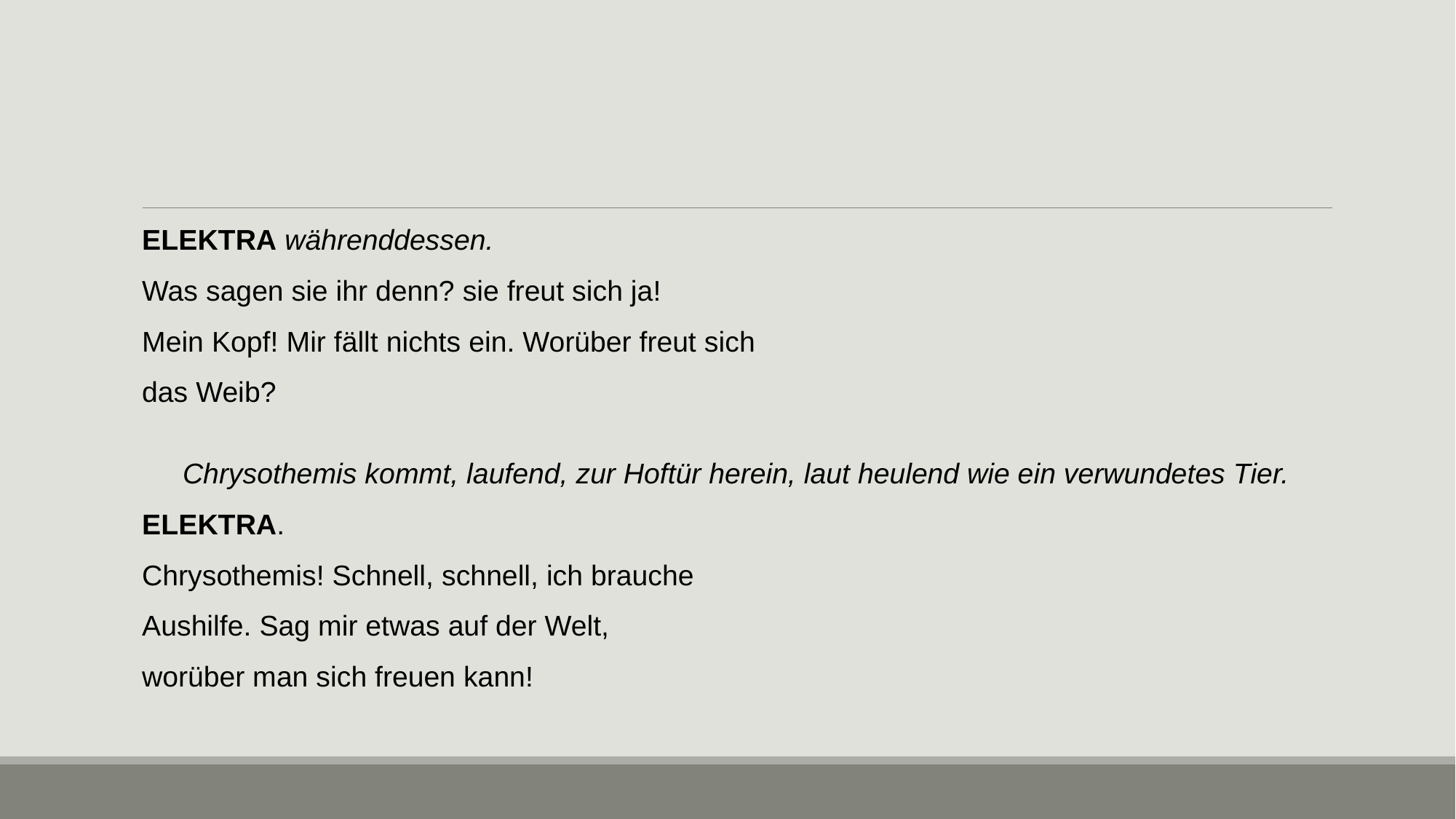

#
ELEKTRA währenddessen.
Was sagen sie ihr denn? sie freut sich ja!
Mein Kopf! Mir fällt nichts ein. Worüber freut sich
das Weib?
Chrysothemis kommt, laufend, zur Hoftür herein, laut heulend wie ein verwundetes Tier.
ELEKTRA.
Chrysothemis! Schnell, schnell, ich brauche
Aushilfe. Sag mir etwas auf der Welt,
worüber man sich freuen kann!